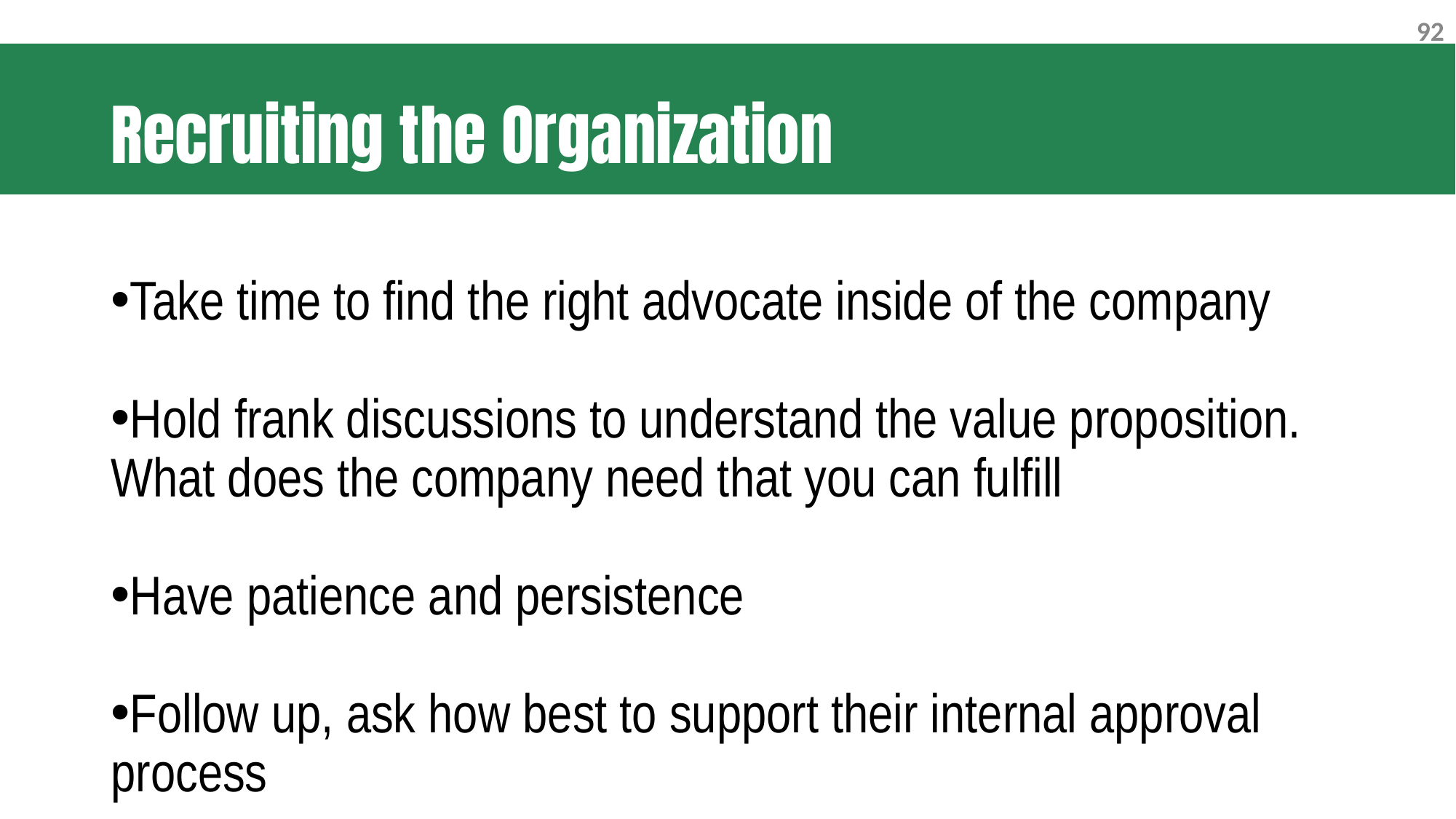

# Recruiting the Organization

Take time to find the right advocate inside of the company

Hold frank discussions to understand the value proposition. What does the company need that you can fulfill

Have patience and persistence

Follow up, ask how best to support their internal approval process